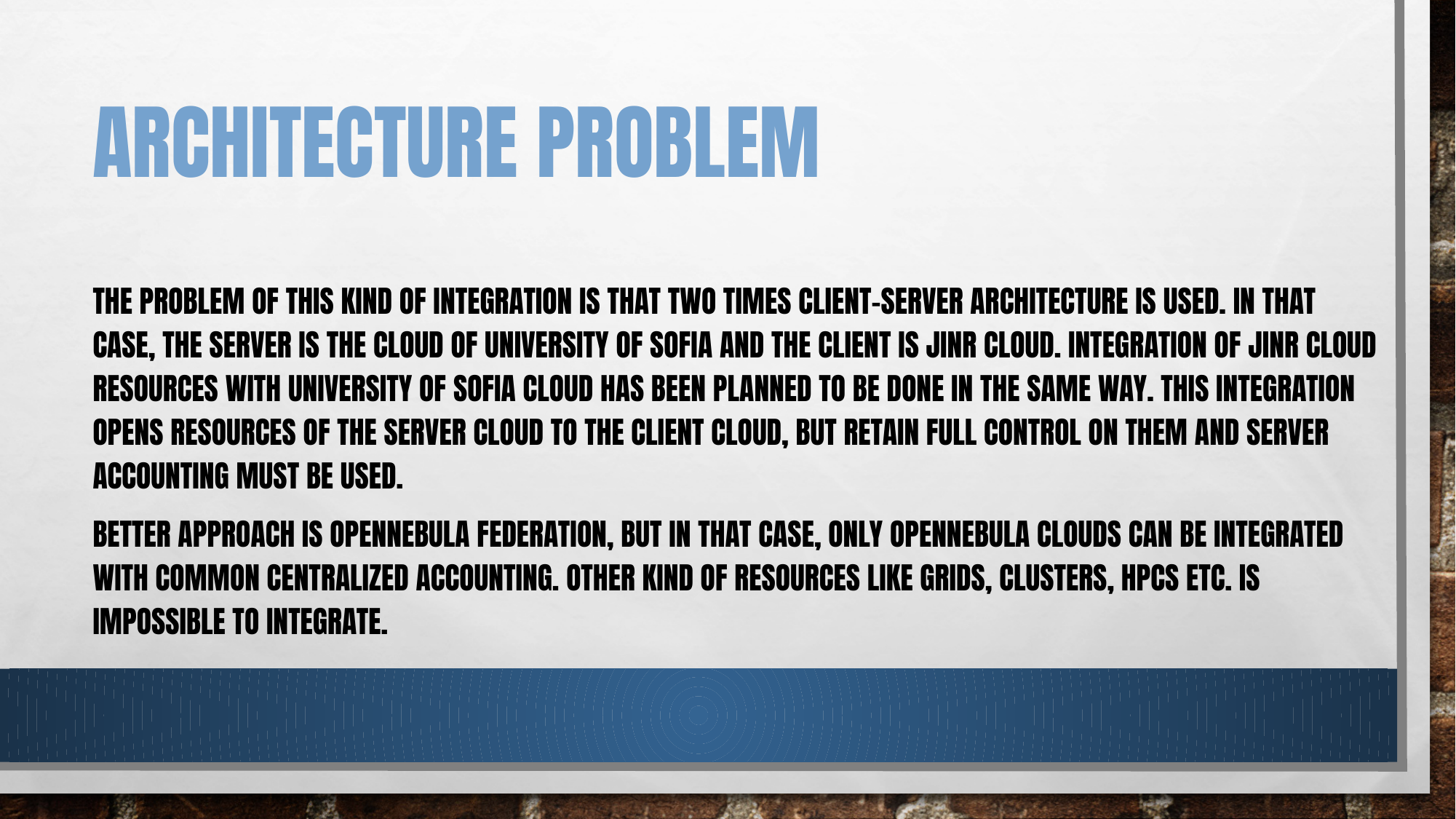

# Architecture Problem
The problem of this kind of integration is that two times client-server architecture is used. In that case, the server is the cloud of University of Sofia and the client is JINR cloud. Integration of JINR cloud resources with University of Sofia cloud has been planned to be done in the same way. This integration opens resources of the server cloud to the client cloud, but retain full control on them and server accounting must be used.
Better approach is OpenNebula Federation, but in that case, only OpenNebula clouds can be integrated with common centralized accounting. Other kind of resources like grids, clusters, HPCs etc. is impossible to integrate.